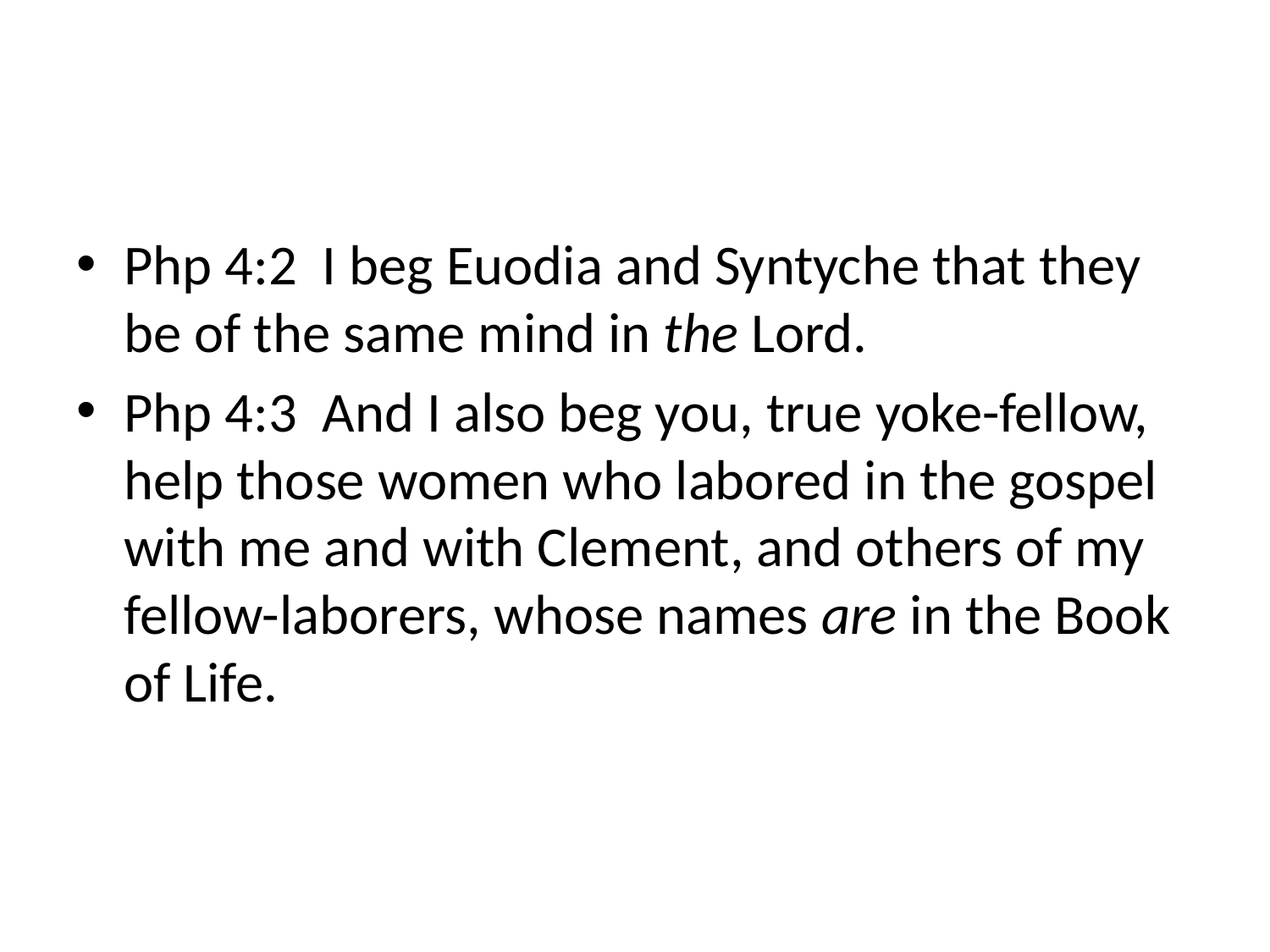

#
Php 4:2  I beg Euodia and Syntyche that they be of the same mind in the Lord.
Php 4:3  And I also beg you, true yoke-fellow, help those women who labored in the gospel with me and with Clement, and others of my fellow-laborers, whose names are in the Book of Life.